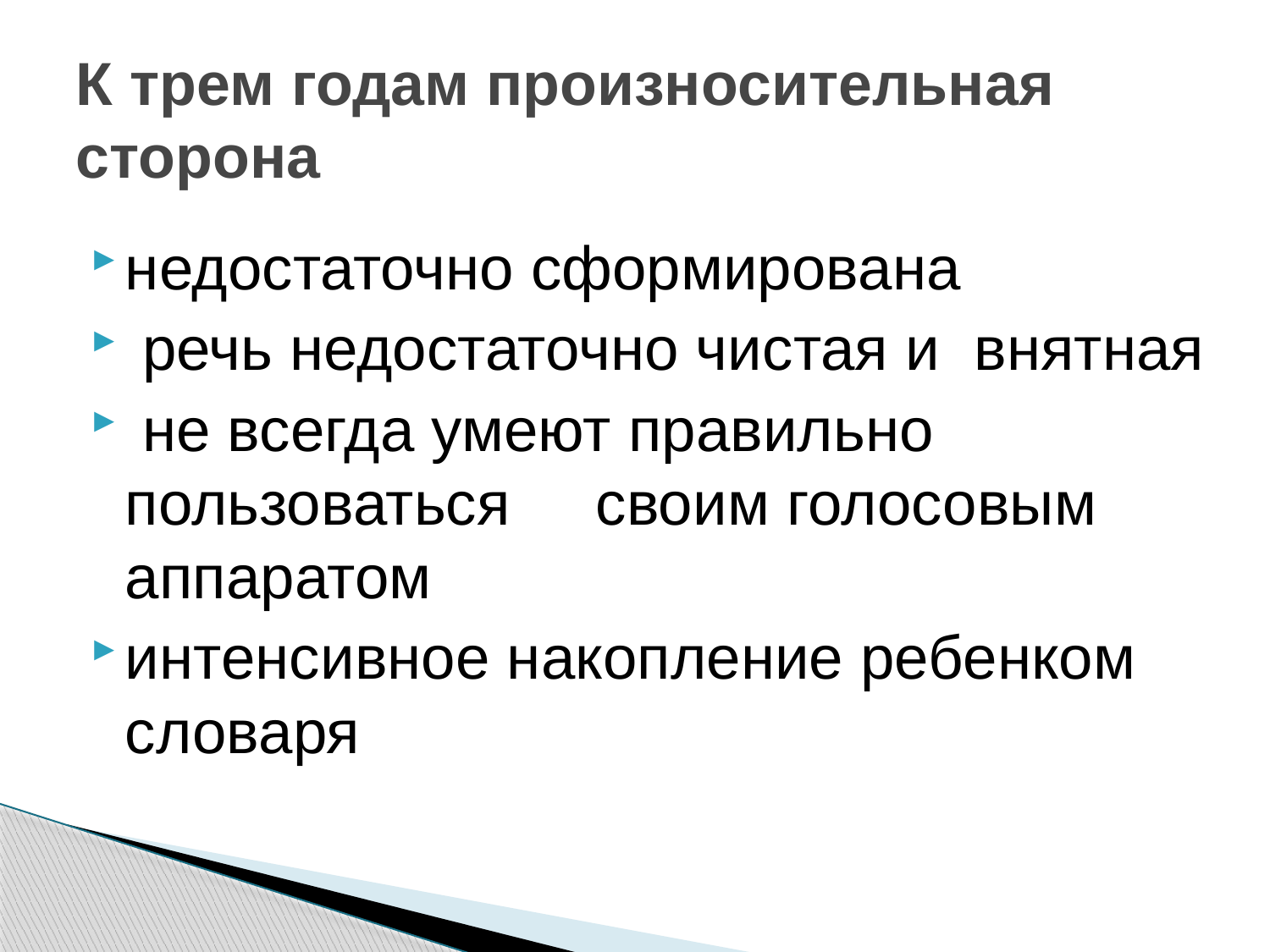

# К трем годам произносительная сторона
недостаточно сформирована
 речь недостаточно чистая и  внятная
 не всегда умеют правильно  пользоваться     своим голосовым аппаратом
интенсивное накопление ребенком словаря